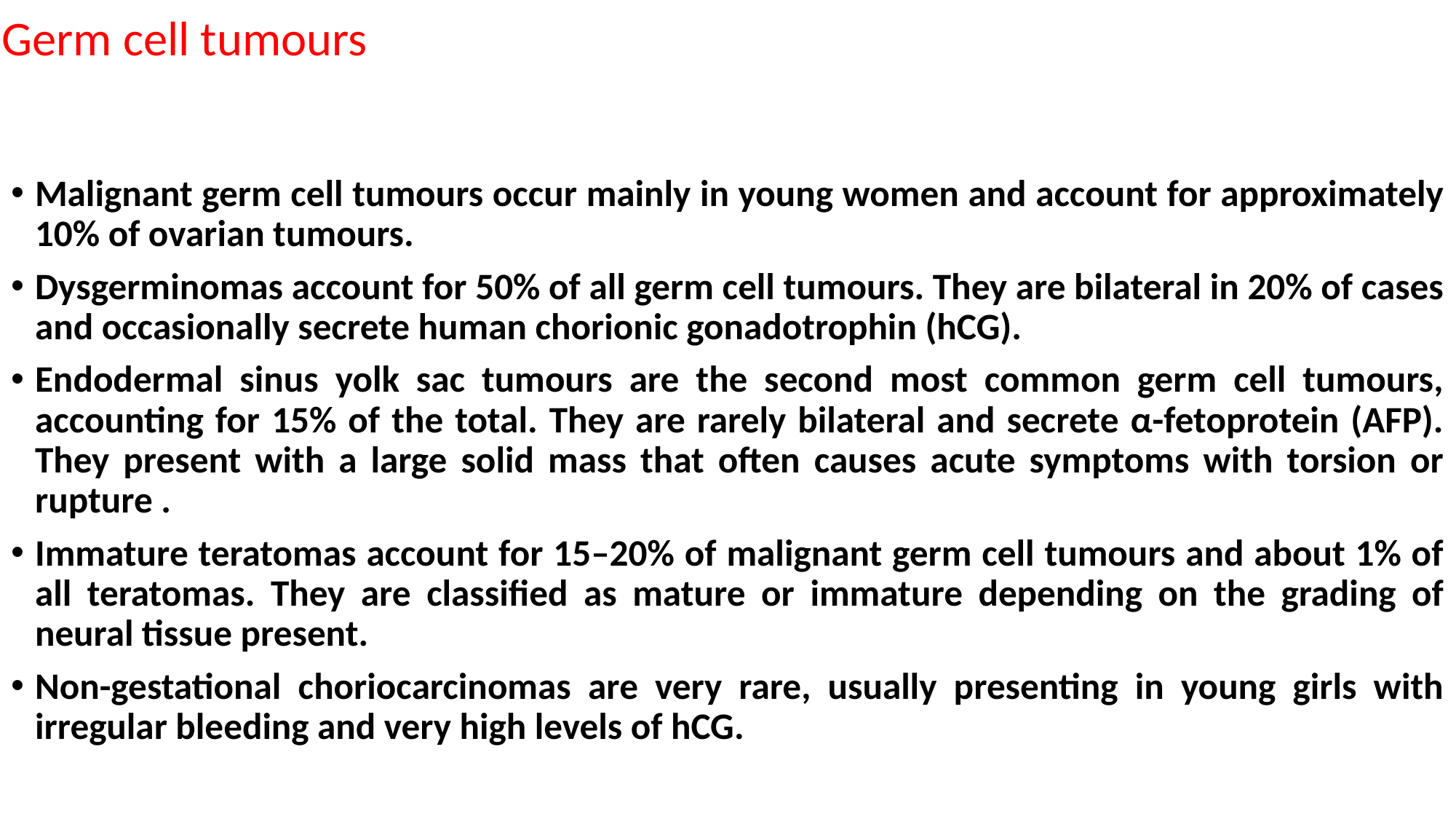

# Germ cell tumours

Malignant germ cell tumours occur mainly in young women and account for approximately 10% of ovarian tumours.
Dysgerminomas account for 50% of all germ cell tumours. They are bilateral in 20% of cases and occasionally secrete human chorionic gonadotrophin (hCG).
Endodermal sinus yolk sac tumours are the second most common germ cell tumours, accounting for 15% of the total. They are rarely bilateral and secrete α-fetoprotein (AFP). They present with a large solid mass that often causes acute symptoms with torsion or rupture .
Immature teratomas account for 15–20% of malignant germ cell tumours and about 1% of all teratomas. They are classified as mature or immature depending on the grading of neural tissue present.
Non-gestational choriocarcinomas are very rare, usually presenting in young girls with irregular bleeding and very high levels of hCG.